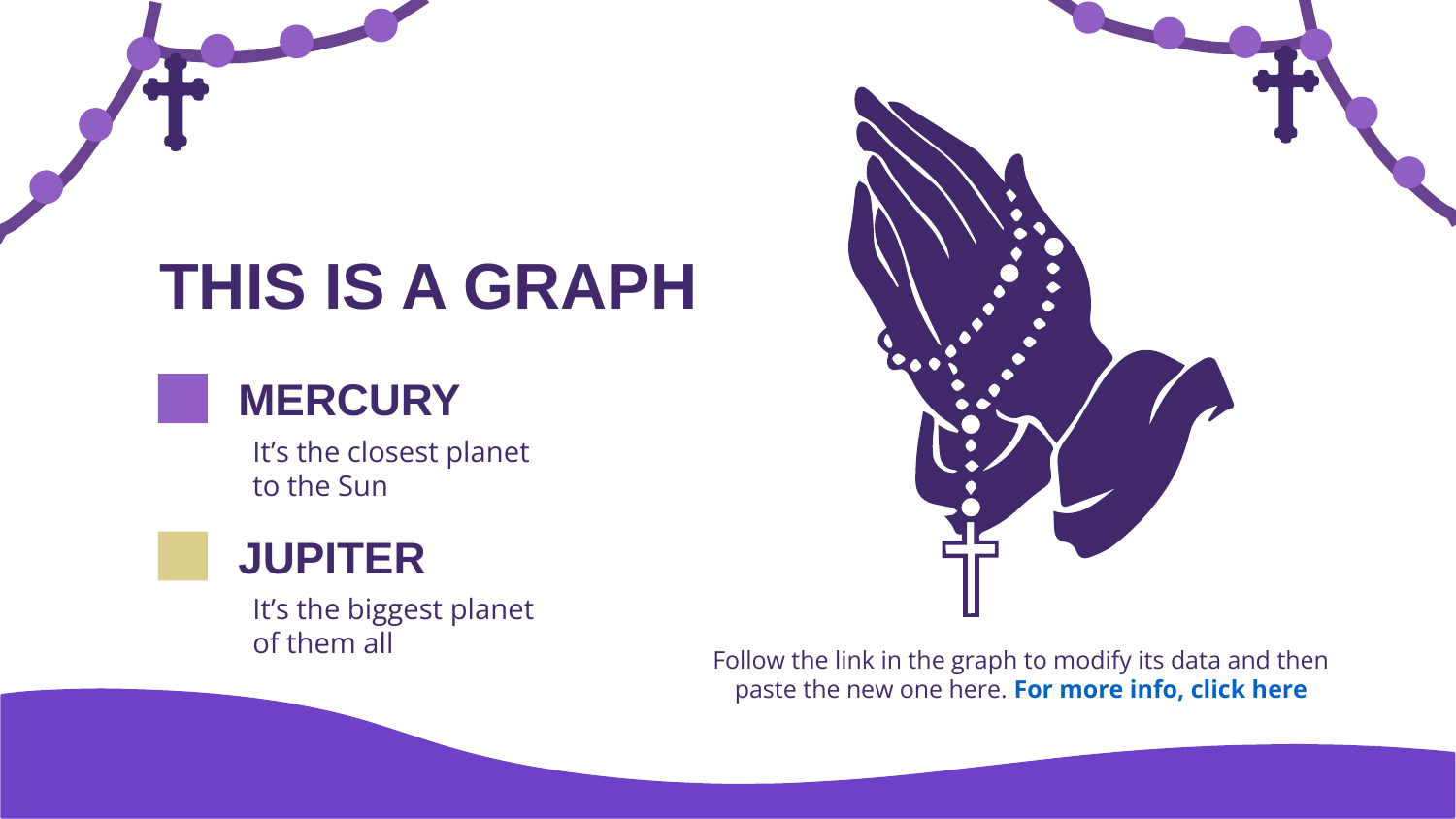

# THIS IS A GRAPH
MERCURY

It’s the closest planet to the Sun
JUPITER

It’s the biggest planet of them all
Follow the link in the graph to modify its data and then paste the new one here. For more info, click here